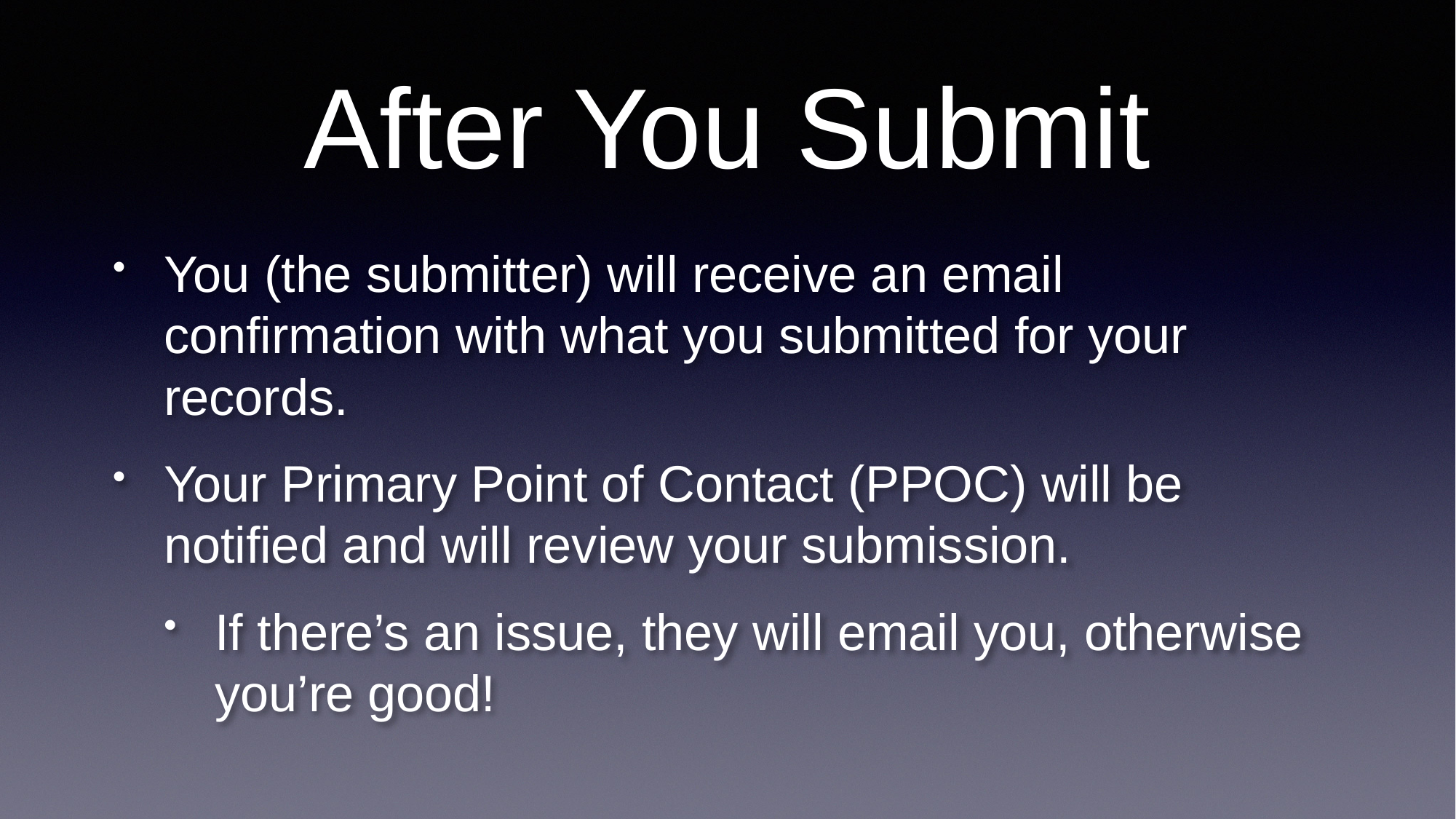

# After You Submit
You (the submitter) will receive an email confirmation with what you submitted for your records.
Your Primary Point of Contact (PPOC) will be notified and will review your submission.
If there’s an issue, they will email you, otherwise you’re good!